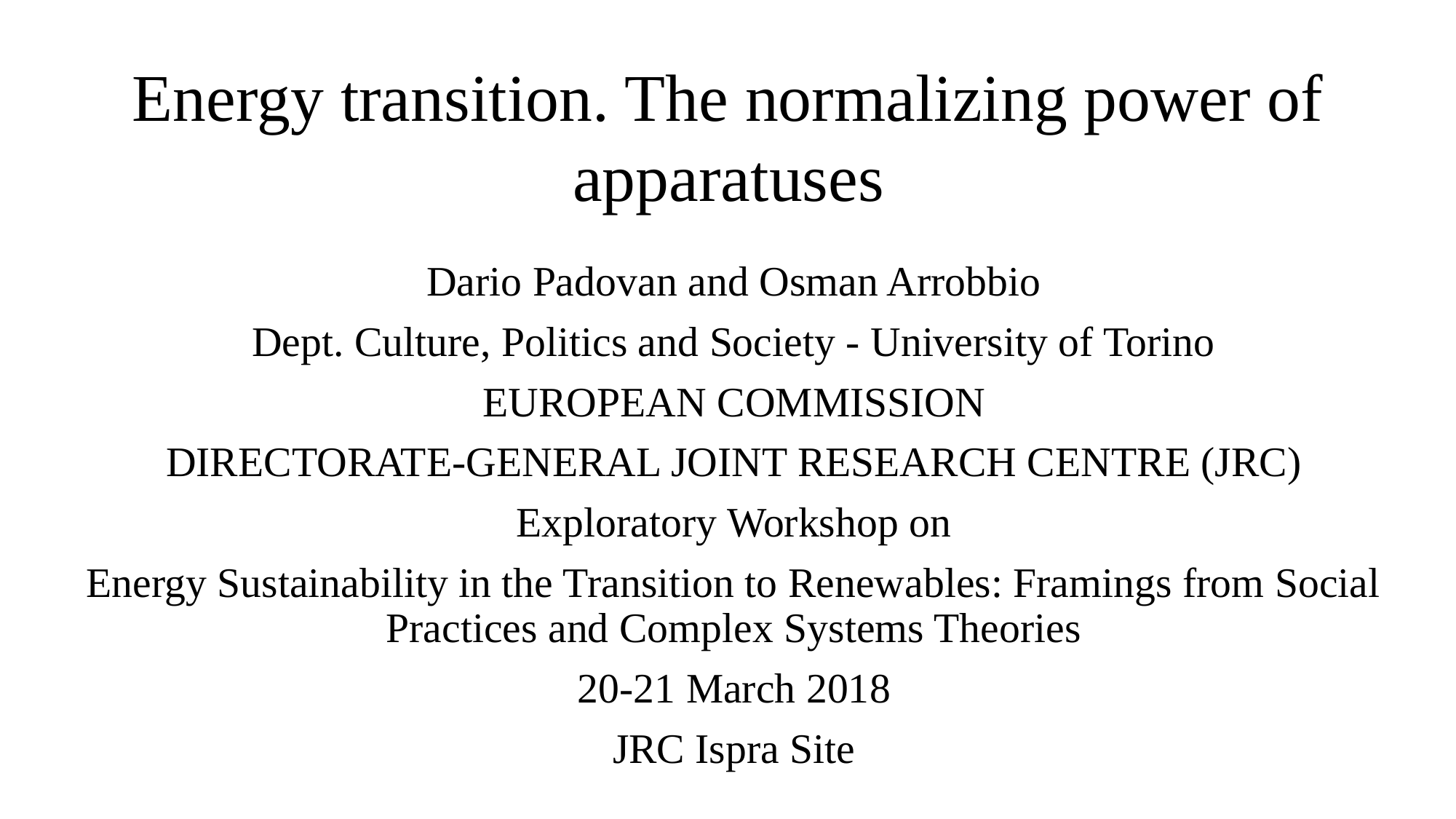

# Energy transition. The normalizing power of apparatuses
Dario Padovan and Osman Arrobbio
Dept. Culture, Politics and Society - University of Torino
EUROPEAN COMMISSION
DIRECTORATE-GENERAL JOINT RESEARCH CENTRE (JRC)
Exploratory Workshop on
Energy Sustainability in the Transition to Renewables: Framings from Social Practices and Complex Systems Theories
20-21 March 2018
JRC Ispra Site